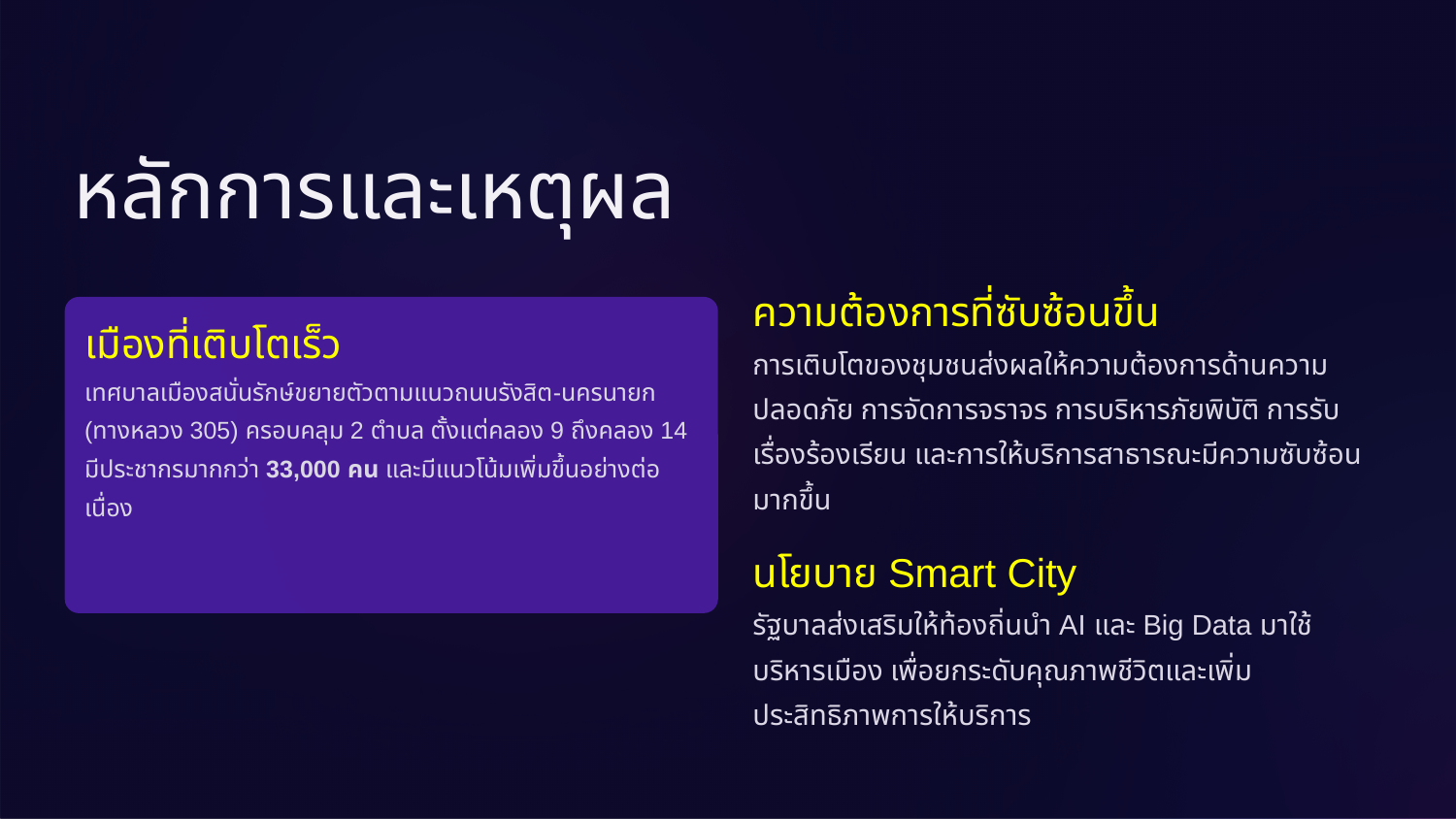

หลักการและเหตุผล
ความต้องการที่ซับซ้อนขึ้น

เมืองที่เติบโตเร็ว
การเติบโตของชุมชนส่งผลให้ความต้องการด้านความปลอดภัย การจัดการจราจร การบริหารภัยพิบัติ การรับเรื่องร้องเรียน และการให้บริการสาธารณะมีความซับซ้อนมากขึ้น
เทศบาลเมืองสนั่นรักษ์ขยายตัวตามแนวถนนรังสิต-นครนายก (ทางหลวง 305) ครอบคลุม 2 ตำบล ตั้งแต่คลอง 9 ถึงคลอง 14 มีประชากรมากกว่า 33,000 คน และมีแนวโน้มเพิ่มขึ้นอย่างต่อเนื่อง
นโยบาย Smart City
รัฐบาลส่งเสริมให้ท้องถิ่นนำ AI และ Big Data มาใช้บริหารเมือง เพื่อยกระดับคุณภาพชีวิตและเพิ่มประสิทธิภาพการให้บริการ